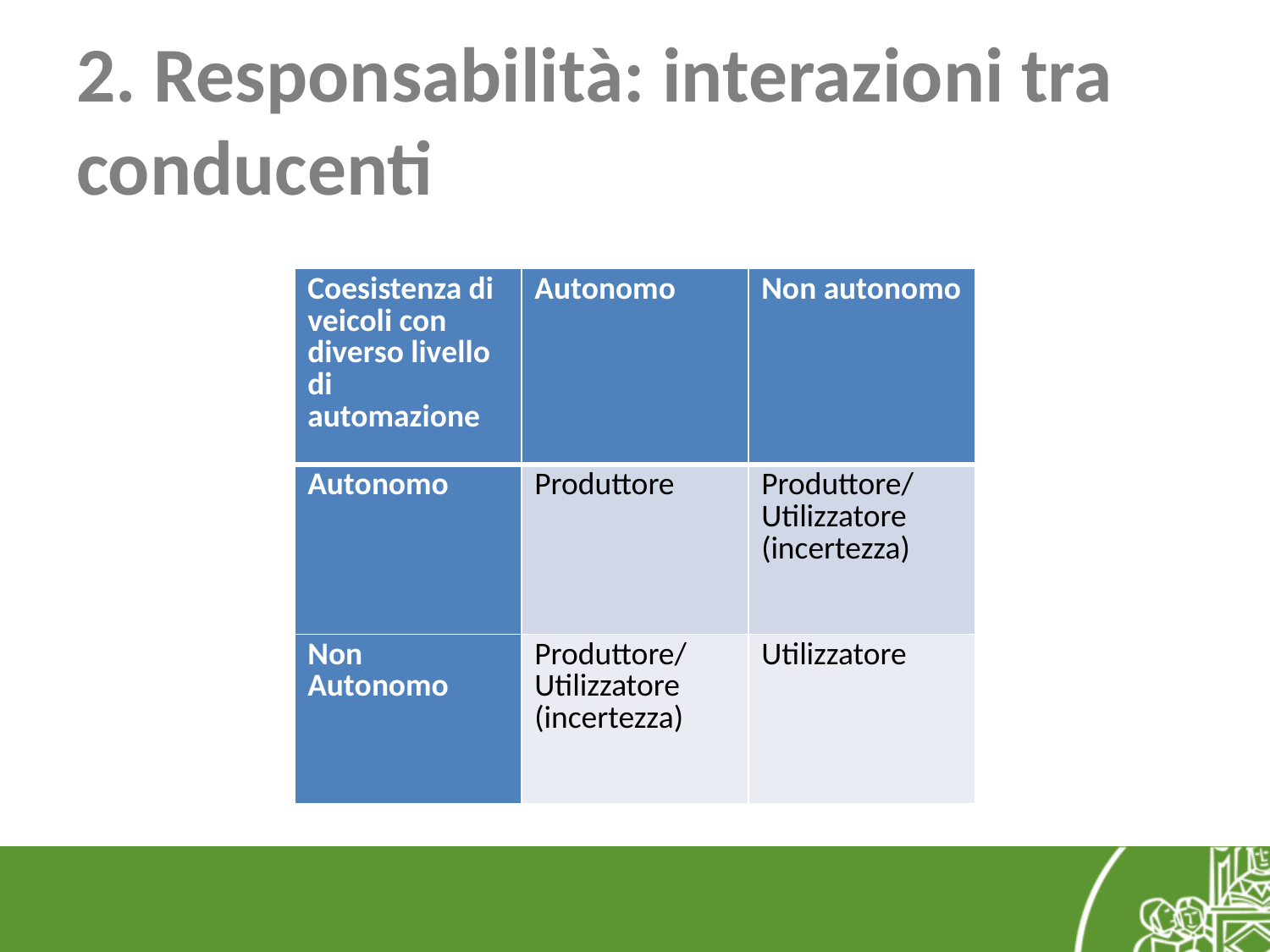

# 2. Responsabilità: interazioni tra conducenti
| Coesistenza di veicoli con diverso livello di automazione | Autonomo | Non autonomo |
| --- | --- | --- |
| Autonomo | Produttore | Produttore/ Utilizzatore (incertezza) |
| Non Autonomo | Produttore/Utilizzatore (incertezza) | Utilizzatore |